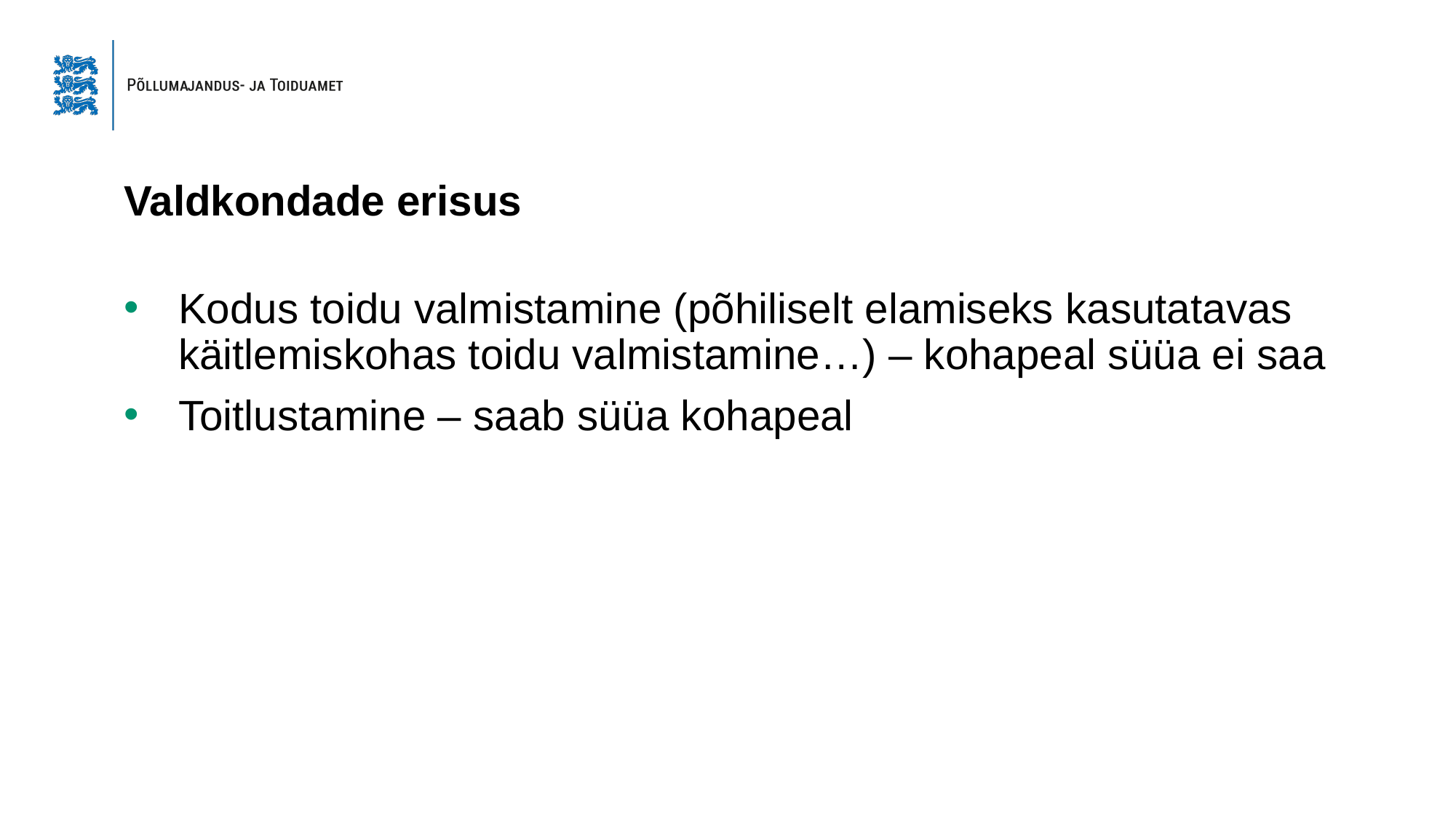

# Valdkondade erisus
Kodus toidu valmistamine (põhiliselt elamiseks kasutatavas käitlemiskohas toidu valmistamine…) – kohapeal süüa ei saa
Toitlustamine – saab süüa kohapeal